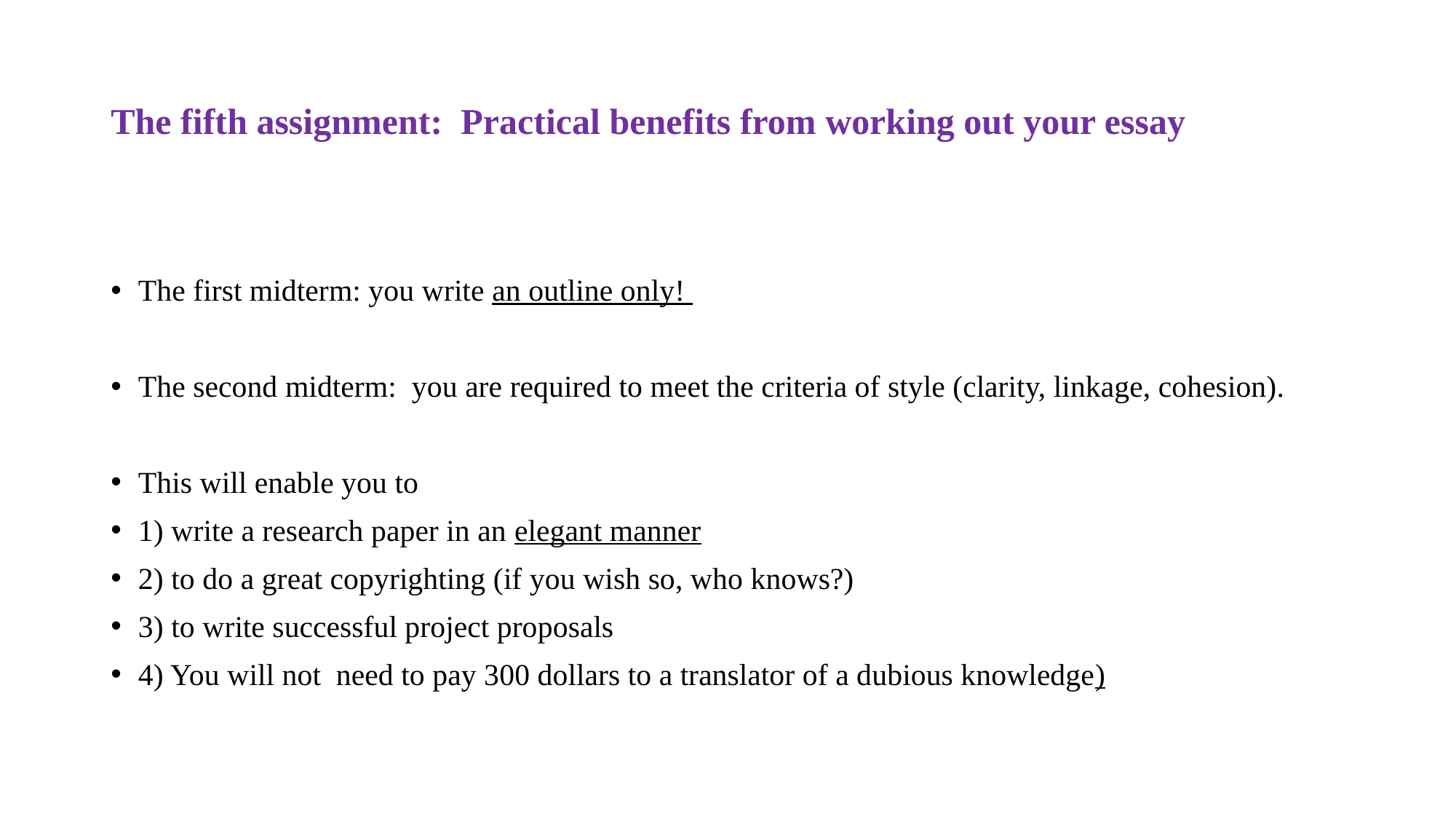

# The fifth assignment:  Practical benefits from working out your essay

The first midterm: you write an outline only!

The second midterm:  you are required to meet the criteria of style (clarity, linkage, cohesion).

This will enable you to
1) write a research paper in an elegant manner
2) to do a great copyrighting (if you wish so, who knows?)
3) to write successful project proposals
4) You will not  need to pay 300 dollars to a translator of a dubious knowledge)